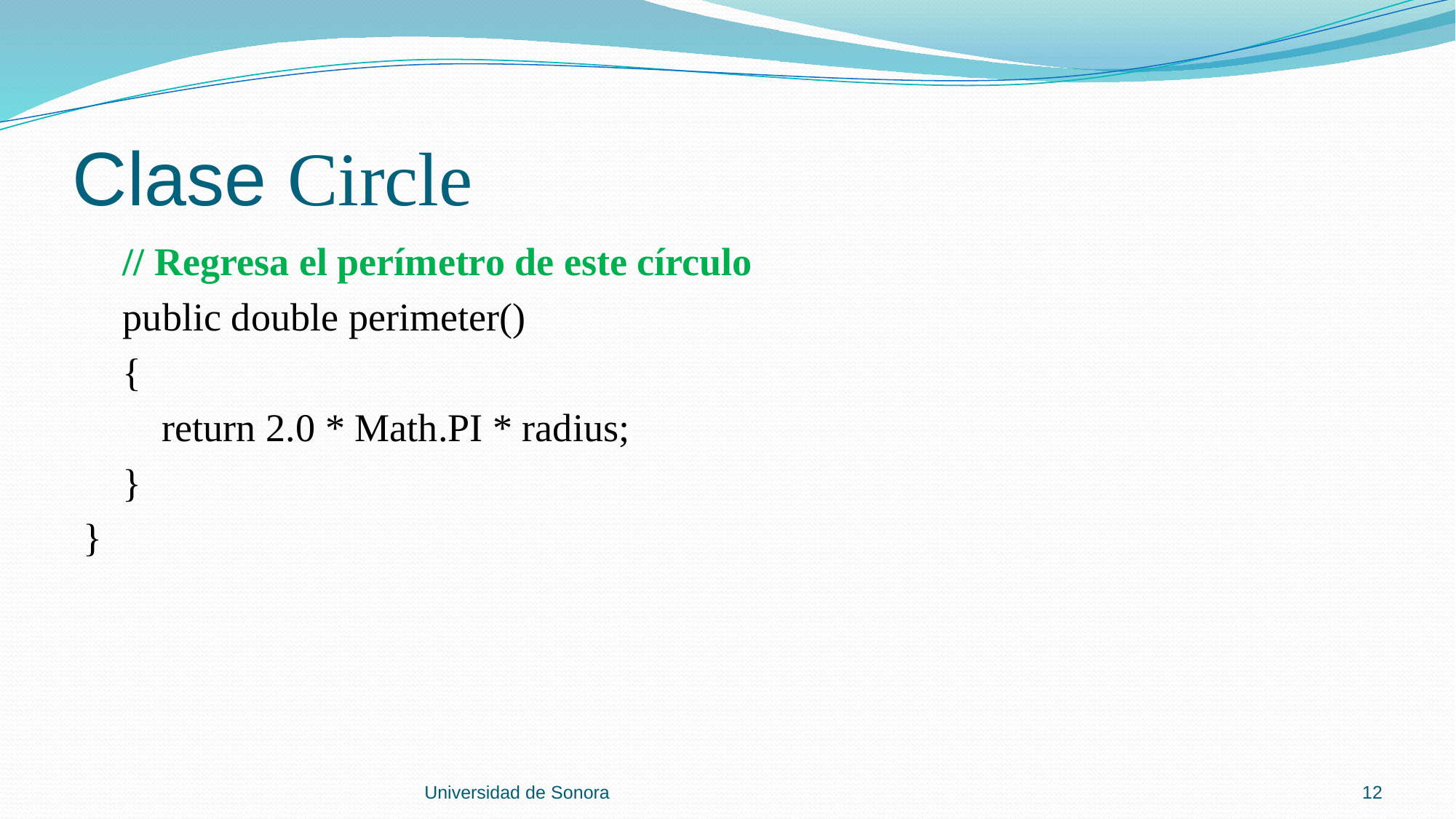

# Clase Circle
    // Regresa el perímetro de este círculo
    public double perimeter()
    {
        return 2.0 * Math.PI * radius;
    }
}

Universidad de Sonora
12